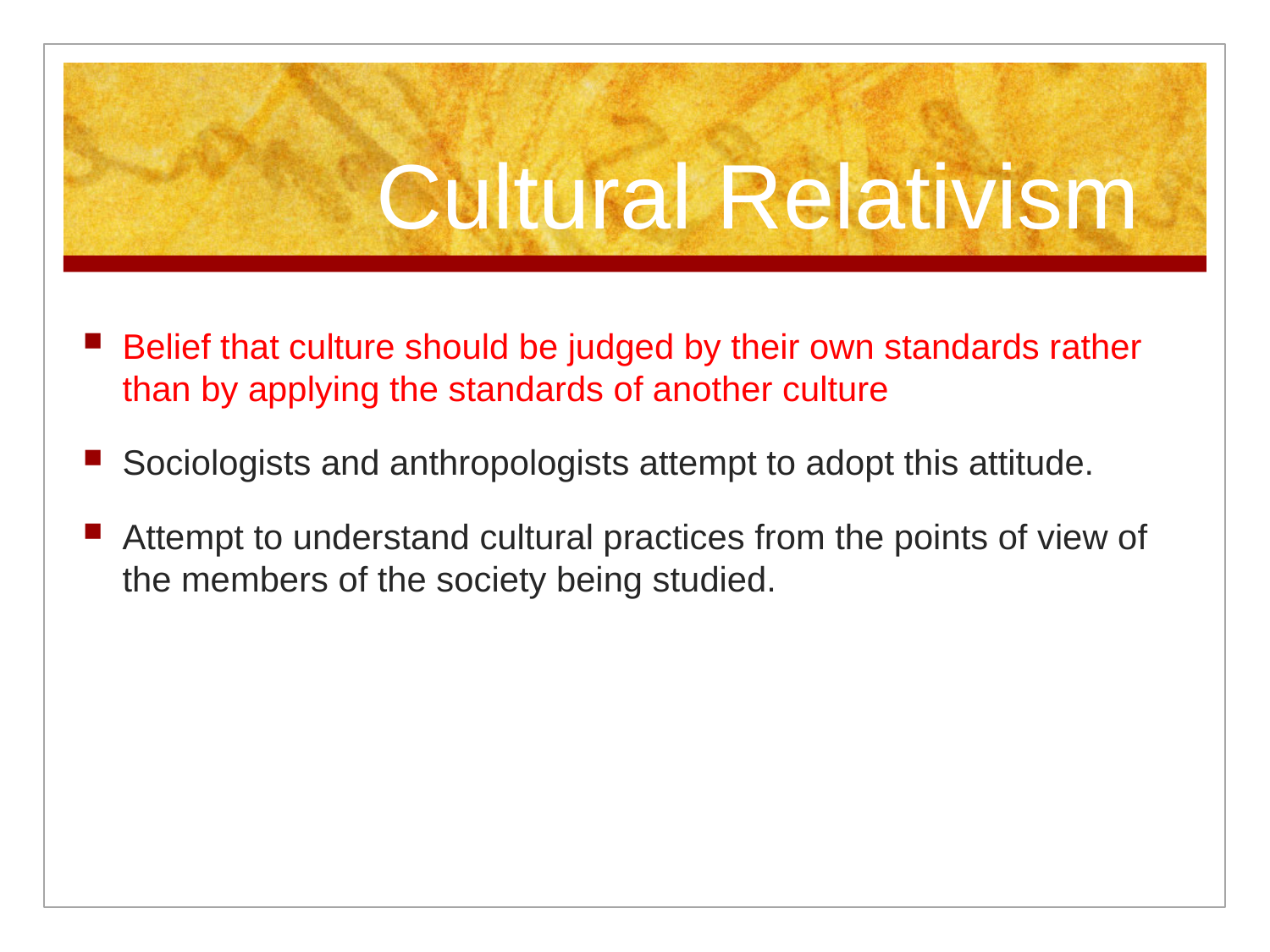

# Cultural Relativism
Belief that culture should be judged by their own standards rather than by applying the standards of another culture
Sociologists and anthropologists attempt to adopt this attitude.
Attempt to understand cultural practices from the points of view of the members of the society being studied.